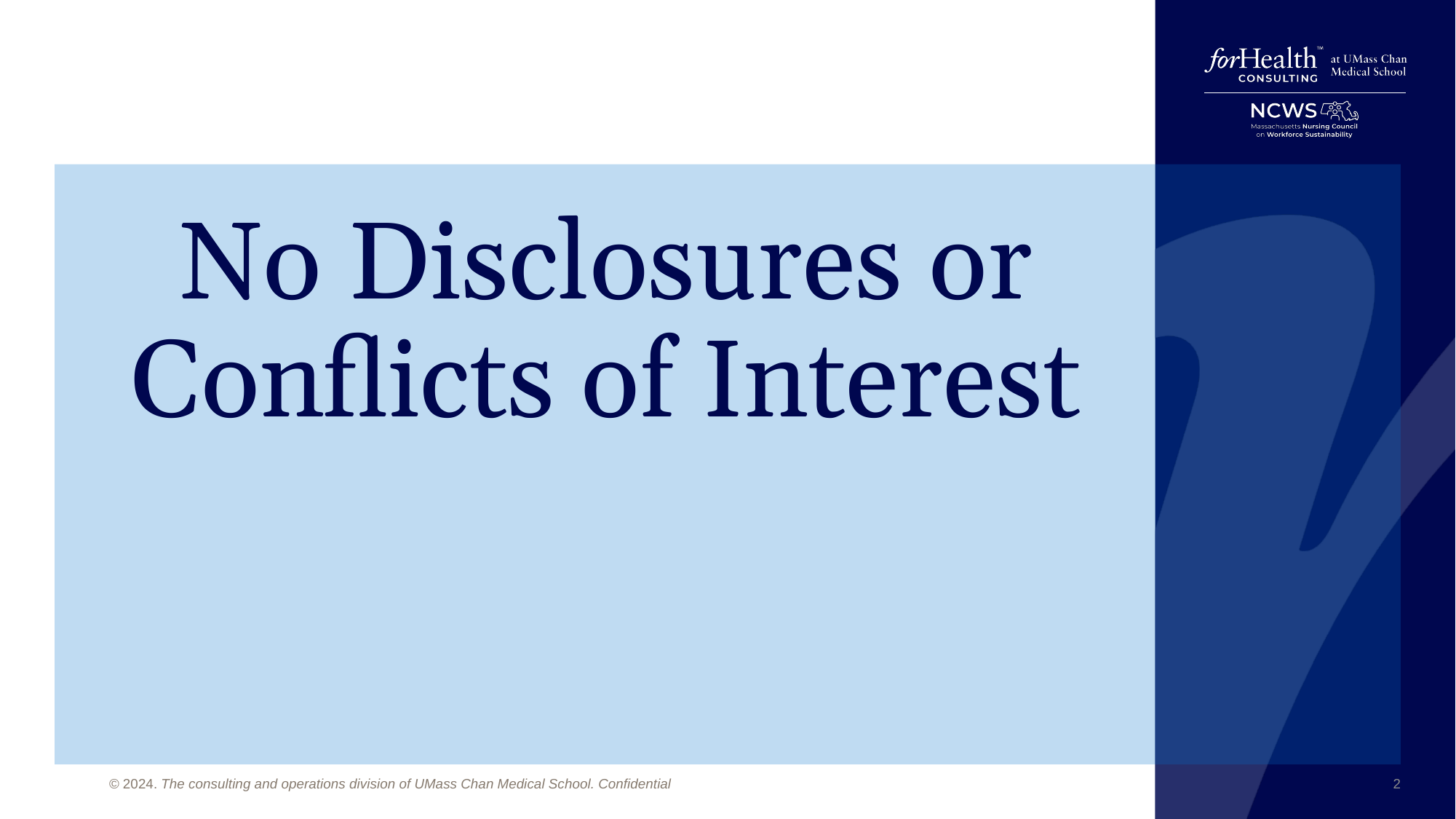

# No Disclosures or Conflicts of Interest
2